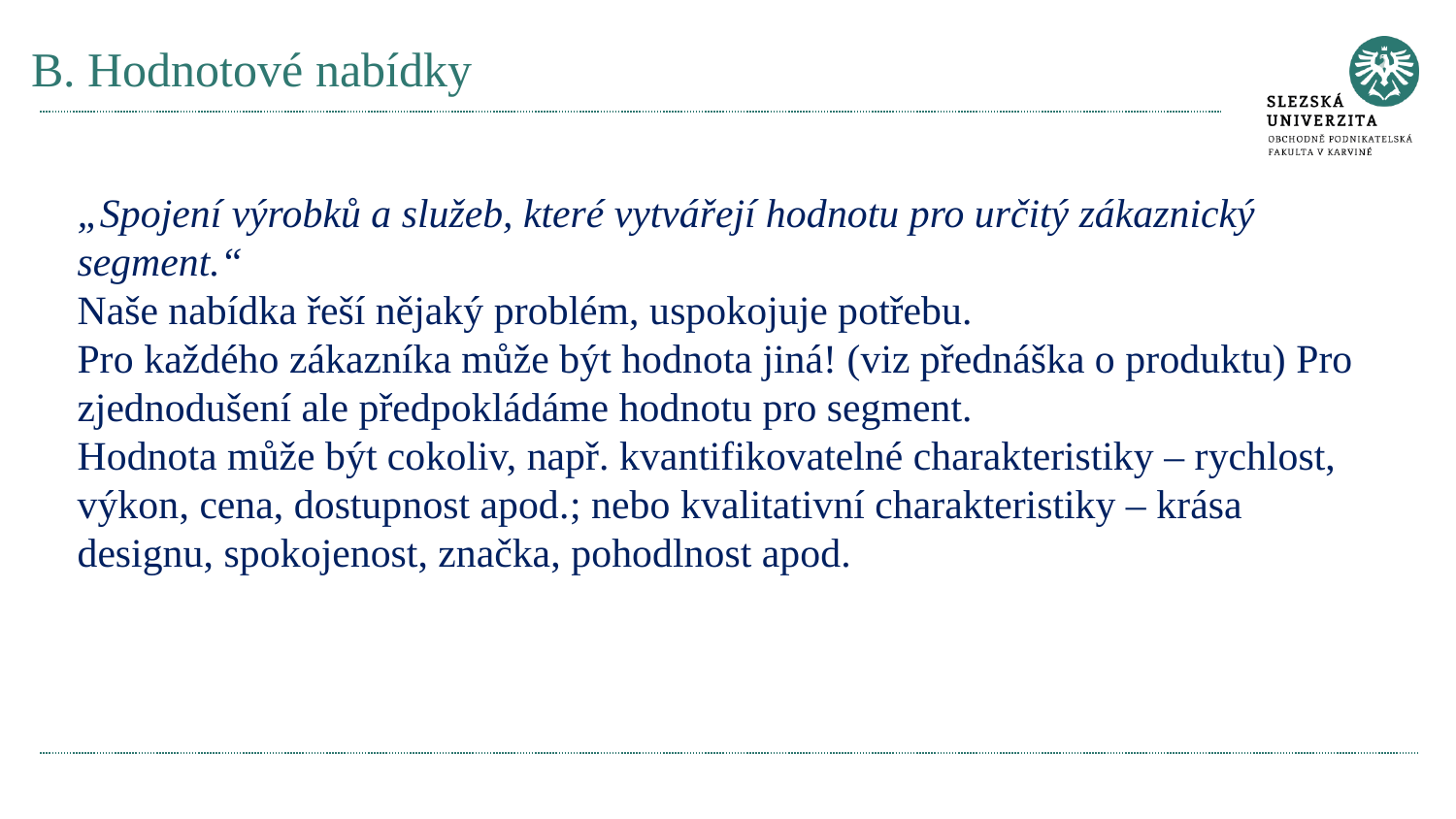

# B. Hodnotové nabídky
„Spojení výrobků a služeb, které vytvářejí hodnotu pro určitý zákaznický segment.“
Naše nabídka řeší nějaký problém, uspokojuje potřebu.
Pro každého zákazníka může být hodnota jiná! (viz přednáška o produktu) Pro zjednodušení ale předpokládáme hodnotu pro segment.
Hodnota může být cokoliv, např. kvantifikovatelné charakteristiky – rychlost, výkon, cena, dostupnost apod.; nebo kvalitativní charakteristiky – krása designu, spokojenost, značka, pohodlnost apod.